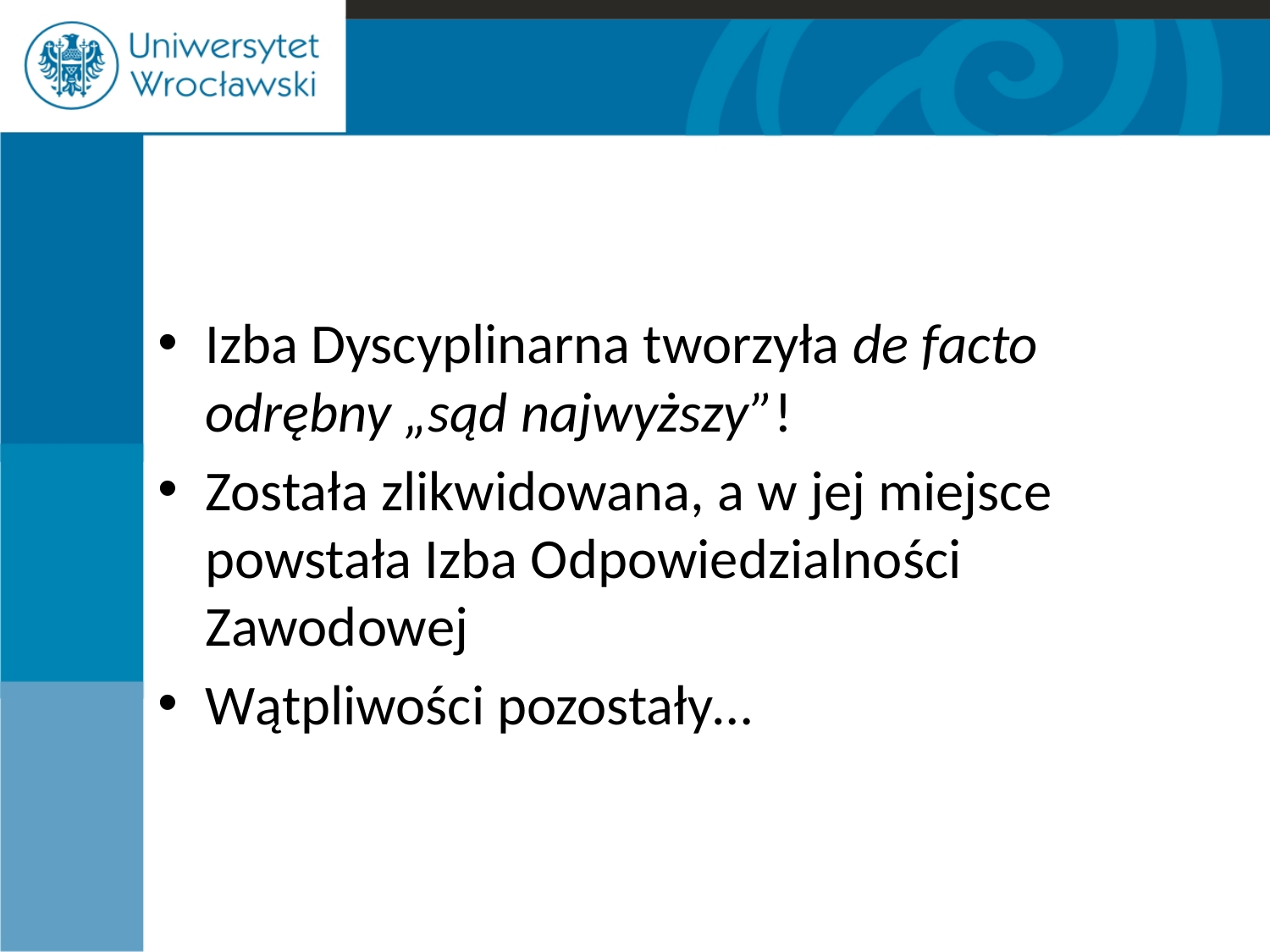

#

Izba Dyscyplinarna tworzyła de facto odrębny „sąd najwyższy”!
Została zlikwidowana, a w jej miejsce powstała Izba Odpowiedzialności Zawodowej
Wątpliwości pozostały…